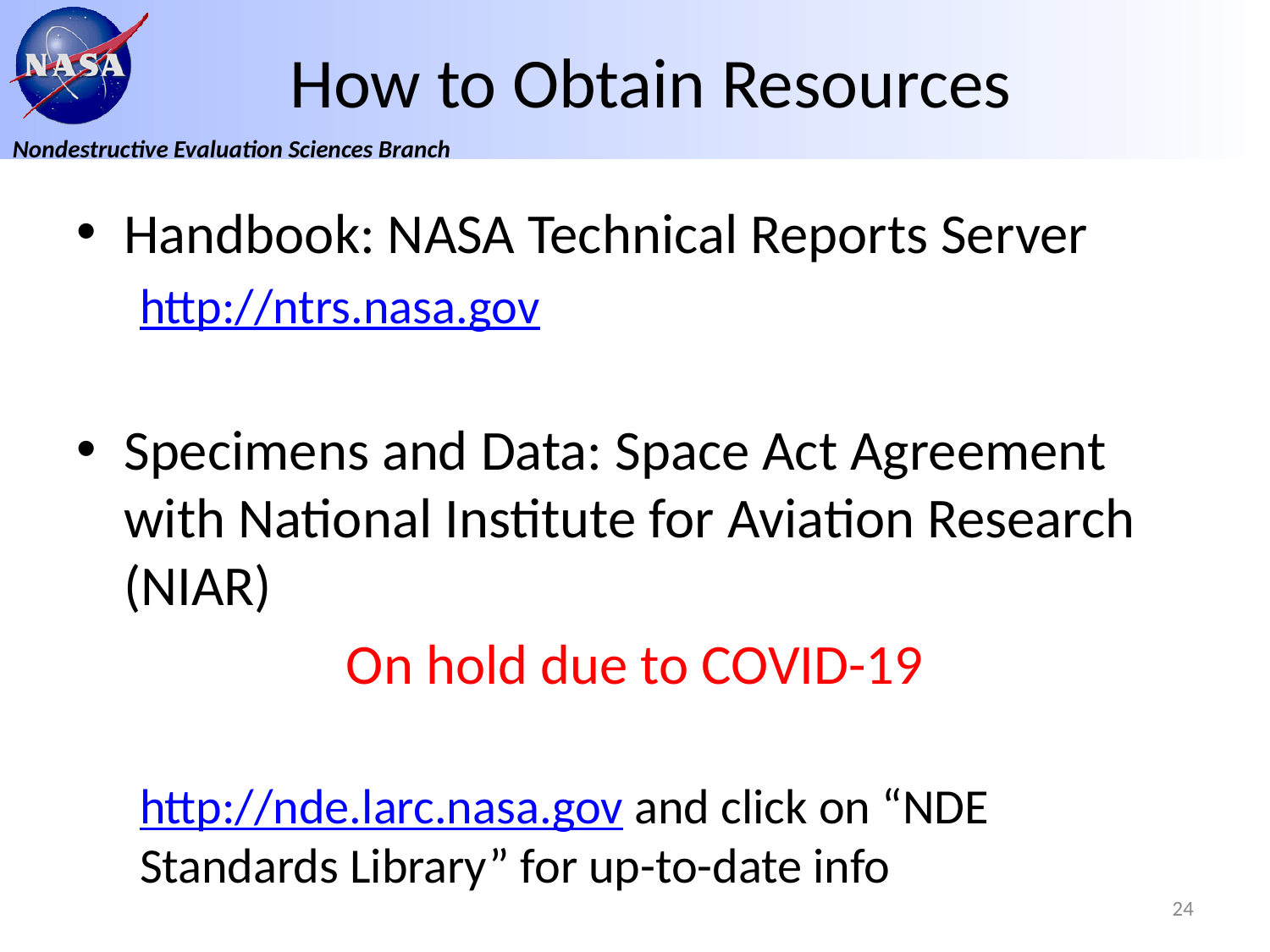

# How to Obtain Resources
Handbook: NASA Technical Reports Server
http://ntrs.nasa.gov

Specimens and Data: Space Act Agreement with National Institute for Aviation Research (NIAR)
On hold due to COVID-19

http://nde.larc.nasa.gov and click on “NDE Standards Library” for up-to-date info

24